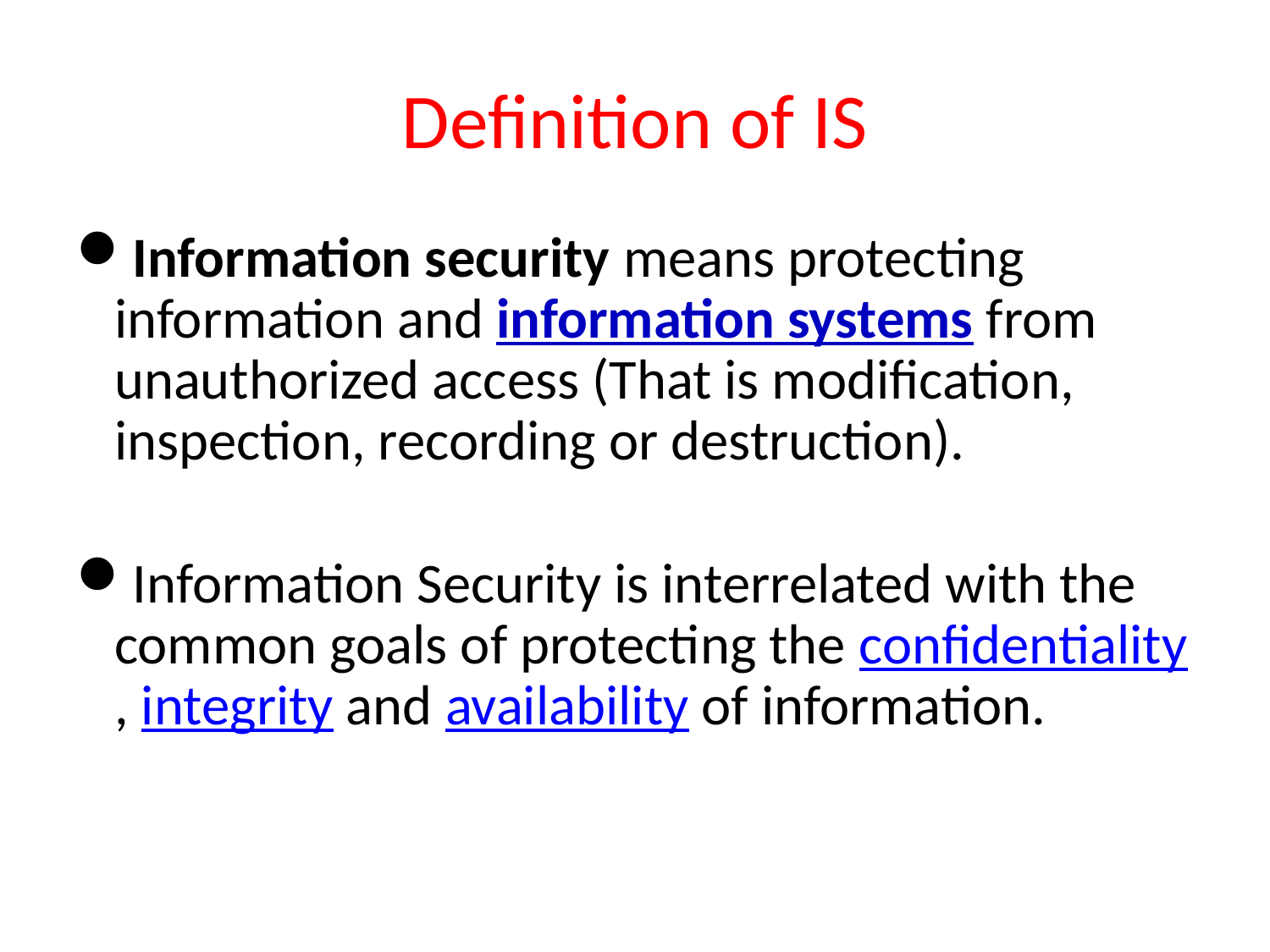

# Definition of IS
Information security means protecting information and information systems from unauthorized access (That is modification, inspection, recording or destruction).

Information Security is interrelated with the common goals of protecting the confidentiality, integrity and availability of information.